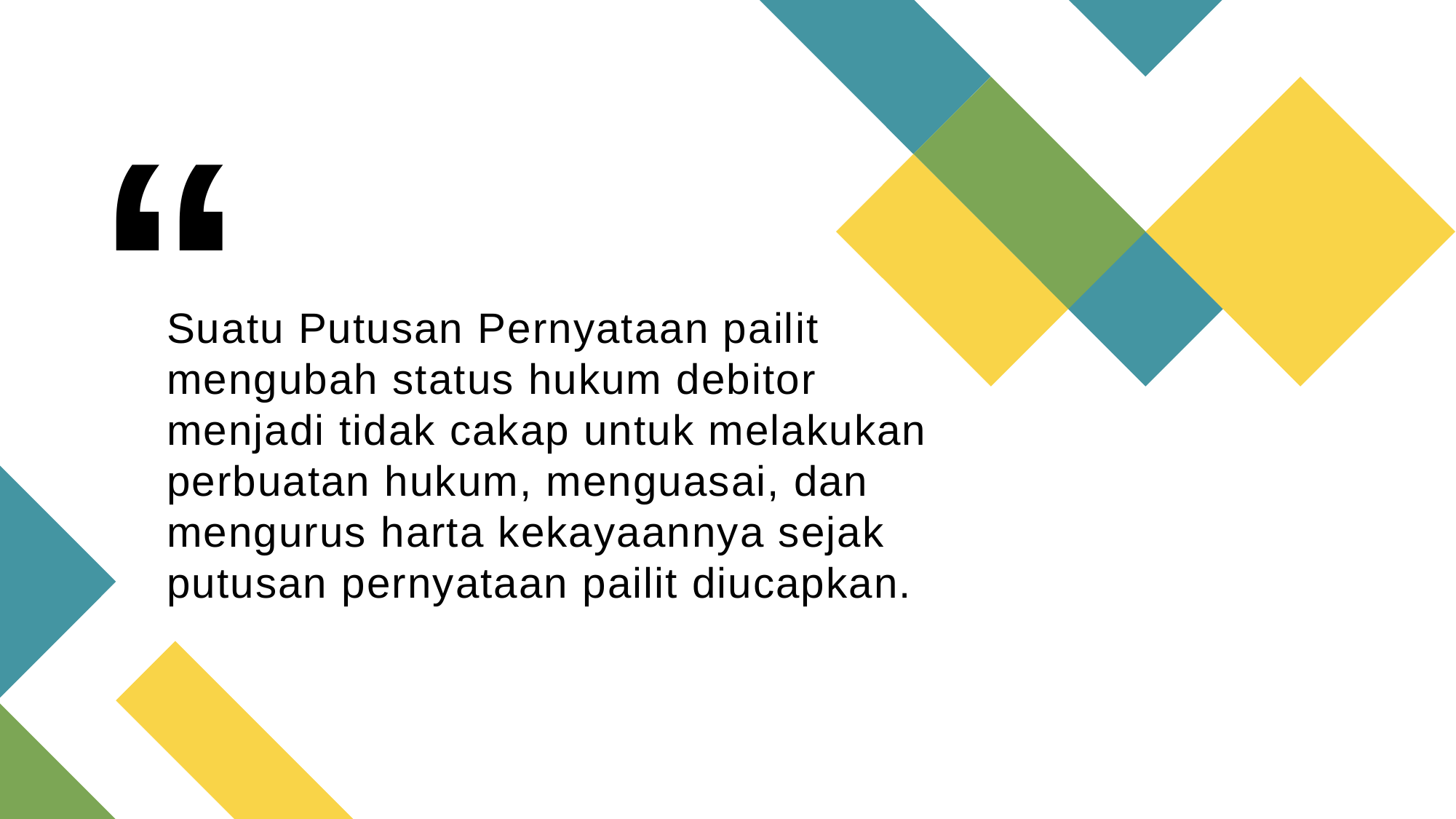

# Suatu Putusan Pernyataan pailit mengubah status hukum debitor menjadi tidak cakap untuk melakukan perbuatan hukum, menguasai, dan mengurus harta kekayaannya sejak putusan pernyataan pailit diucapkan.